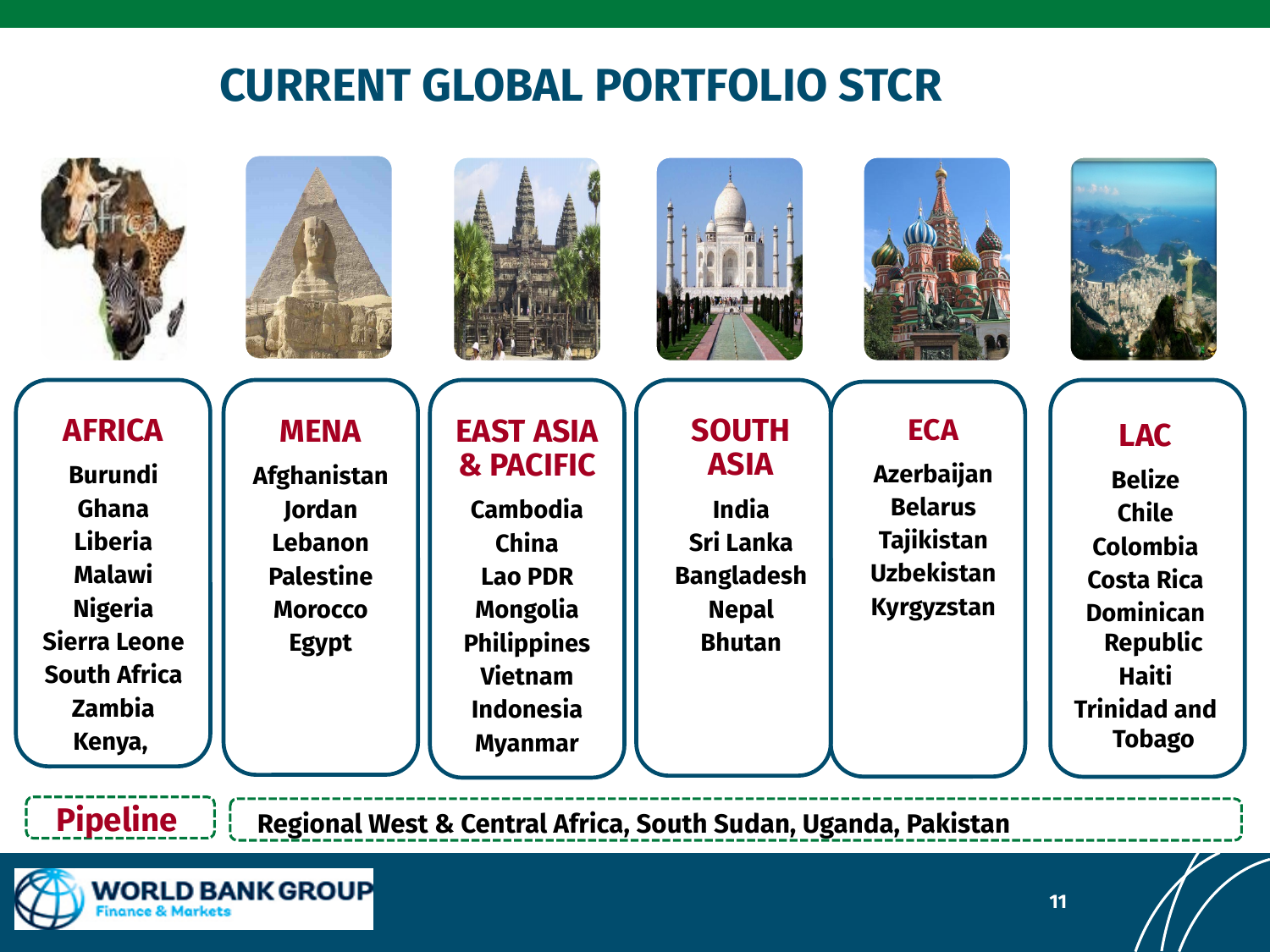

CURRENT GLOBAL PORTFOLIO STCR

AFRICA
Burundi
Ghana
Liberia
Malawi
Nigeria
Sierra Leone
South Africa
Zambia
Kenya,

SOUTH ASIA
India
Sri Lanka
Bangladesh
Nepal
Bhutan
EAST ASIA & PACIFIC
Cambodia
China
Lao PDR
Mongolia
Philippines
Vietnam
Indonesia
Myanmar
MENA
Afghanistan
Jordan
Lebanon
Palestine
Morocco
Egypt
ECA
Azerbaijan
Belarus
Tajikistan
Uzbekistan
Kyrgyzstan
LAC
Belize
Chile
Colombia
Costa Rica
Dominican Republic
Haiti
Trinidad and Tobago
Pipeline

Regional West & Central Africa, South Sudan, Uganda, Pakistan
11